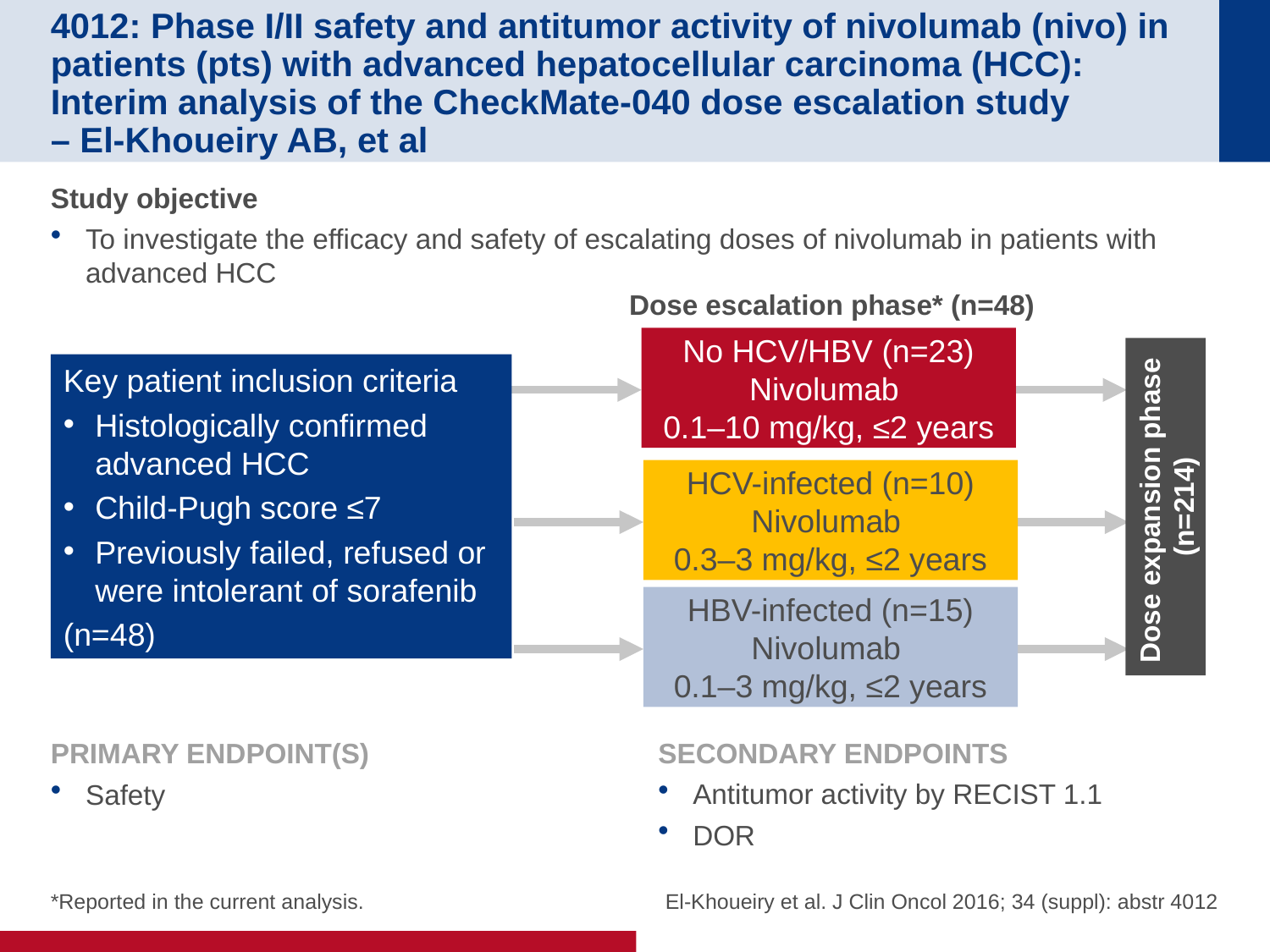

# 4012: Phase I/II safety and antitumor activity of nivolumab (nivo) in patients (pts) with advanced hepatocellular carcinoma (HCC): Interim analysis of the CheckMate-040 dose escalation study – El-Khoueiry AB, et al
Study objective
To investigate the efficacy and safety of escalating doses of nivolumab in patients with advanced HCC
Dose escalation phase* (n=48)
No HCV/HBV (n=23) Nivolumab
0.1–10 mg/kg, ≤2 years
Key patient inclusion criteria
Histologically confirmed advanced HCC
Child-Pugh score ≤7
Previously failed, refused or were intolerant of sorafenib
(n=48)
HCV-infected (n=10) Nivolumab
0.3–3 mg/kg, ≤2 years
Dose expansion phase
(n=214)
HBV-infected (n=15) Nivolumab
0.1–3 mg/kg, ≤2 years
PRIMARY ENDPOINT(S)
Safety

SECONDARY ENDPOINTS
Antitumor activity by RECIST 1.1
DOR
 El-Khoueiry et al. J Clin Oncol 2016; 34 (suppl): abstr 4012
*Reported in the current analysis.